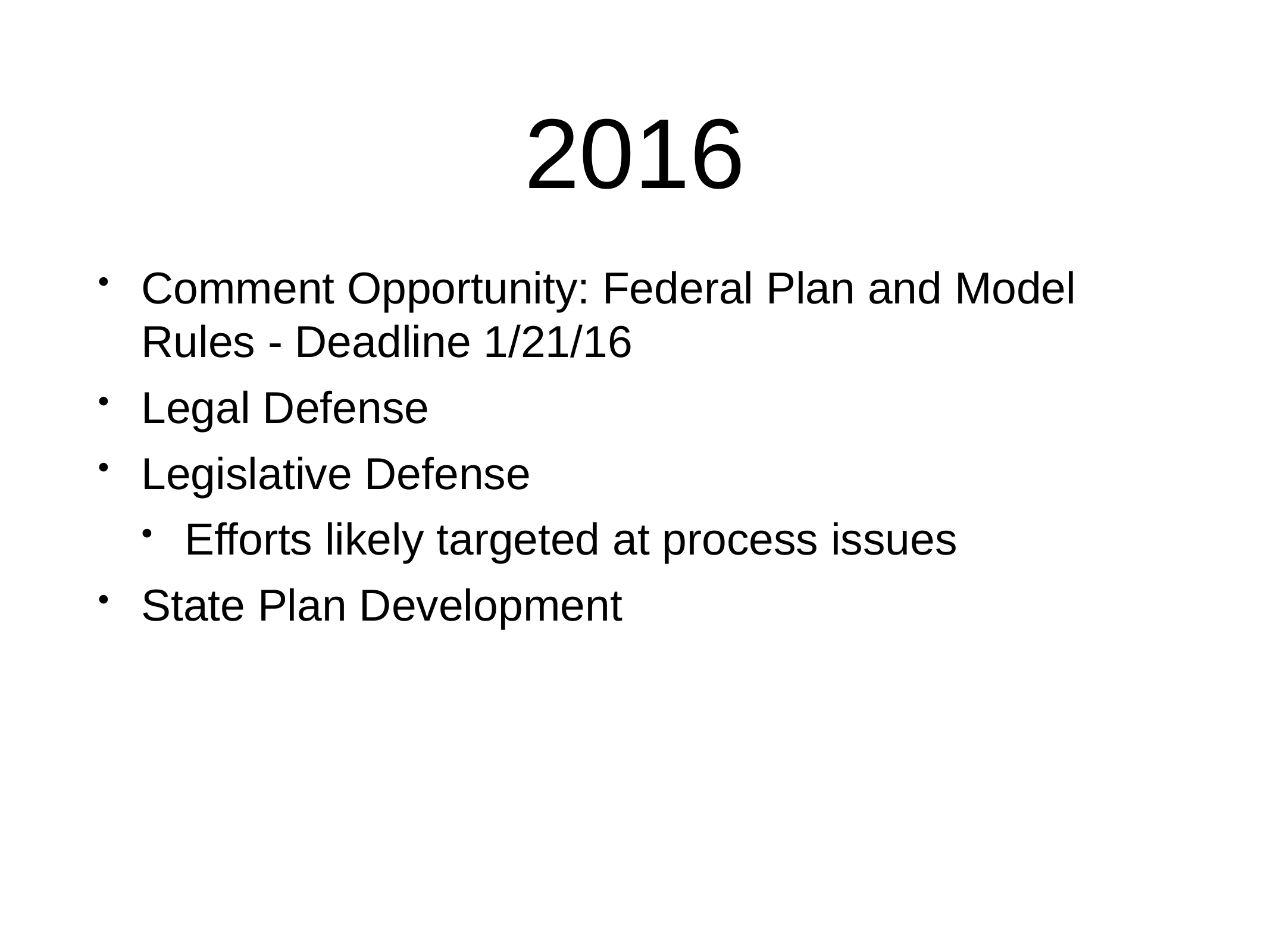

# 2016
Comment Opportunity: Federal Plan and Model Rules - Deadline 1/21/16
Legal Defense
Legislative Defense
Efforts likely targeted at process issues
State Plan Development